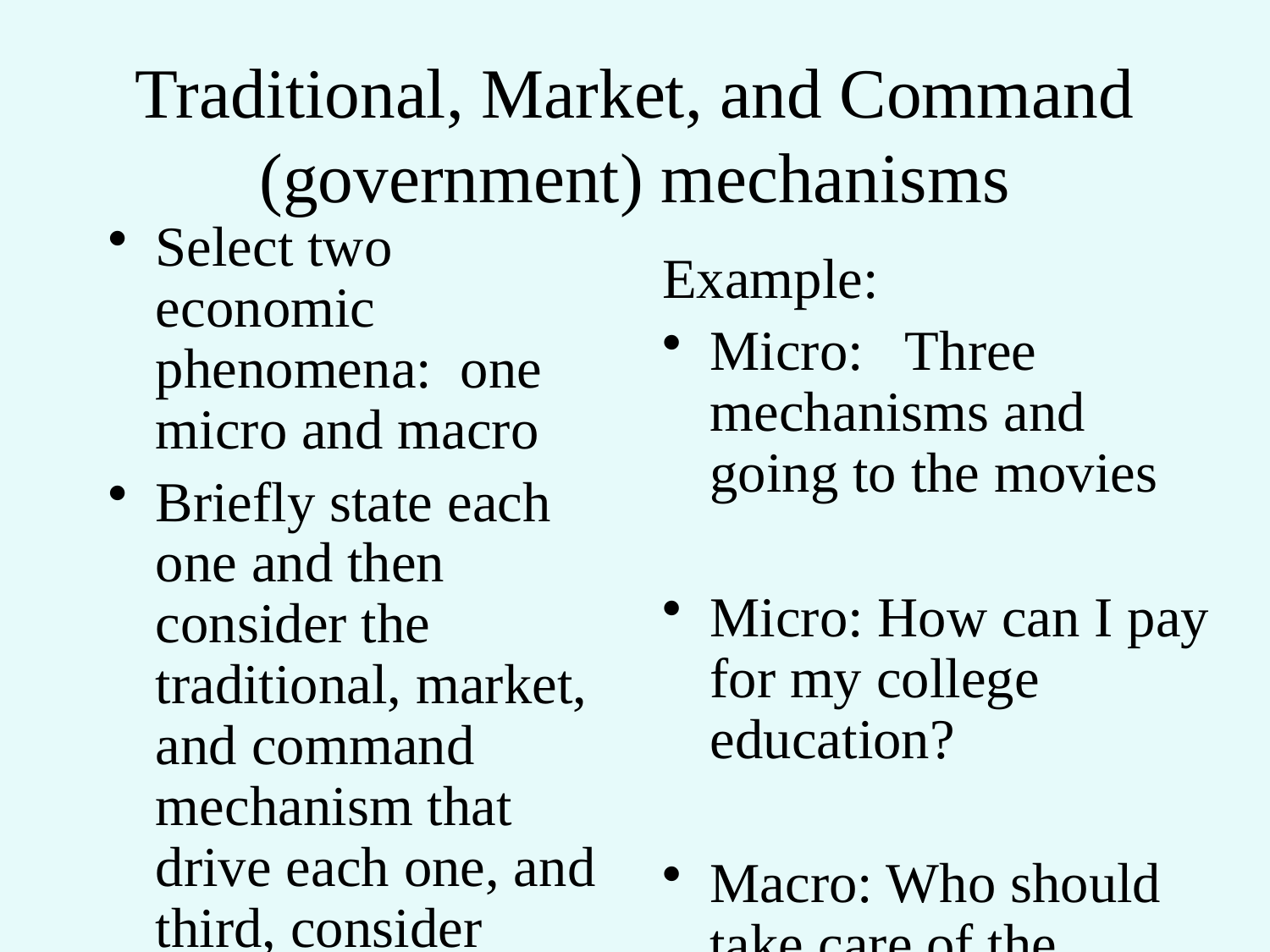

# Traditional, Market, and Command (government) mechanisms
Select two economic phenomena:  one micro and macro
Briefly state each one and then consider the traditional, market, and command mechanism that drive each one, and third, consider changes that are altering the dynamics among the three.
Example:
Micro:   Three mechanisms and going to the movies

Micro: How can I pay for my college education?

Macro: Who should take care of the elderly?